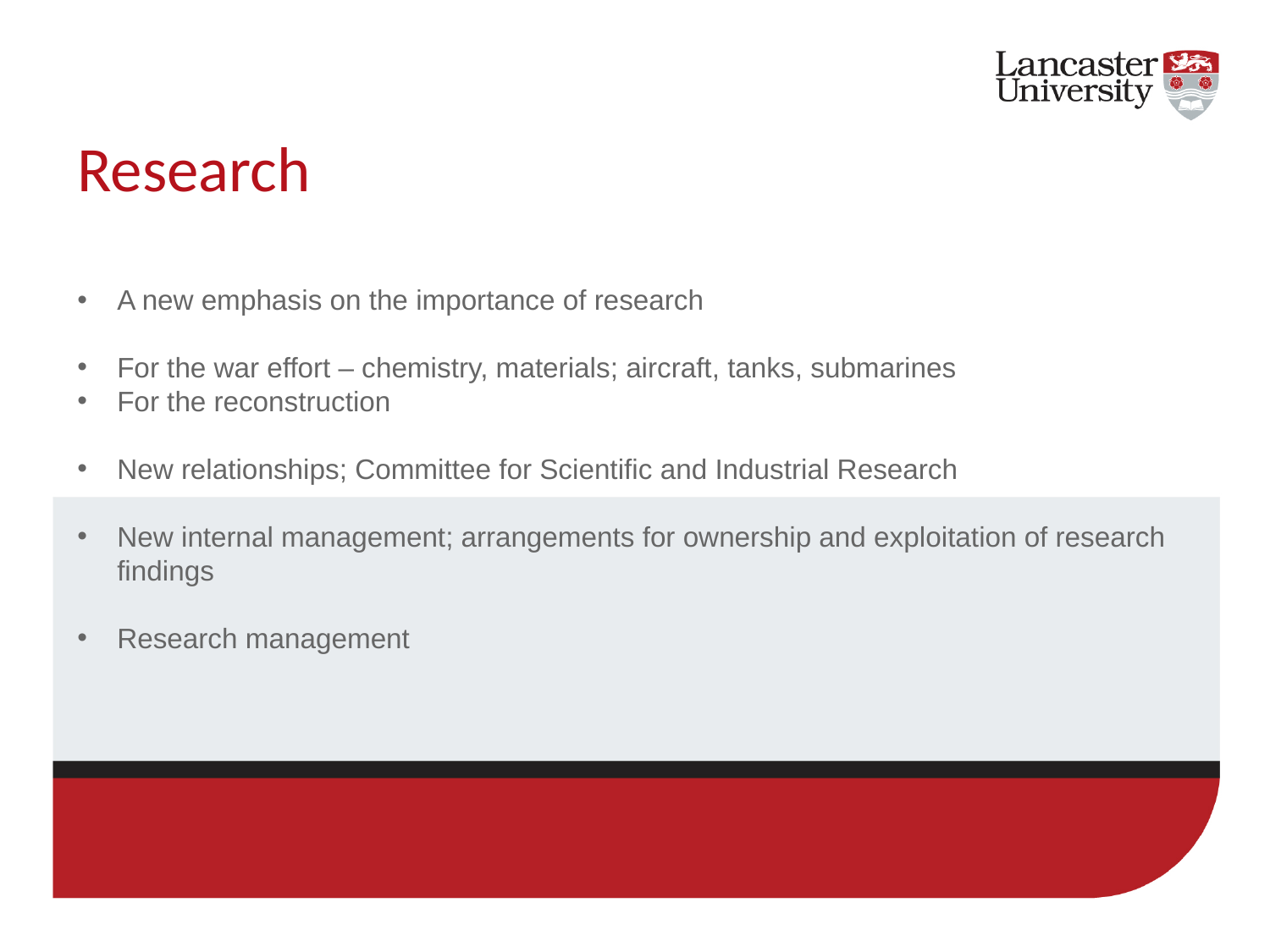

# Research
A new emphasis on the importance of research

For the war effort – chemistry, materials; aircraft, tanks, submarines
For the reconstruction

New relationships; Committee for Scientific and Industrial Research

New internal management; arrangements for ownership and exploitation of research findings

Research management